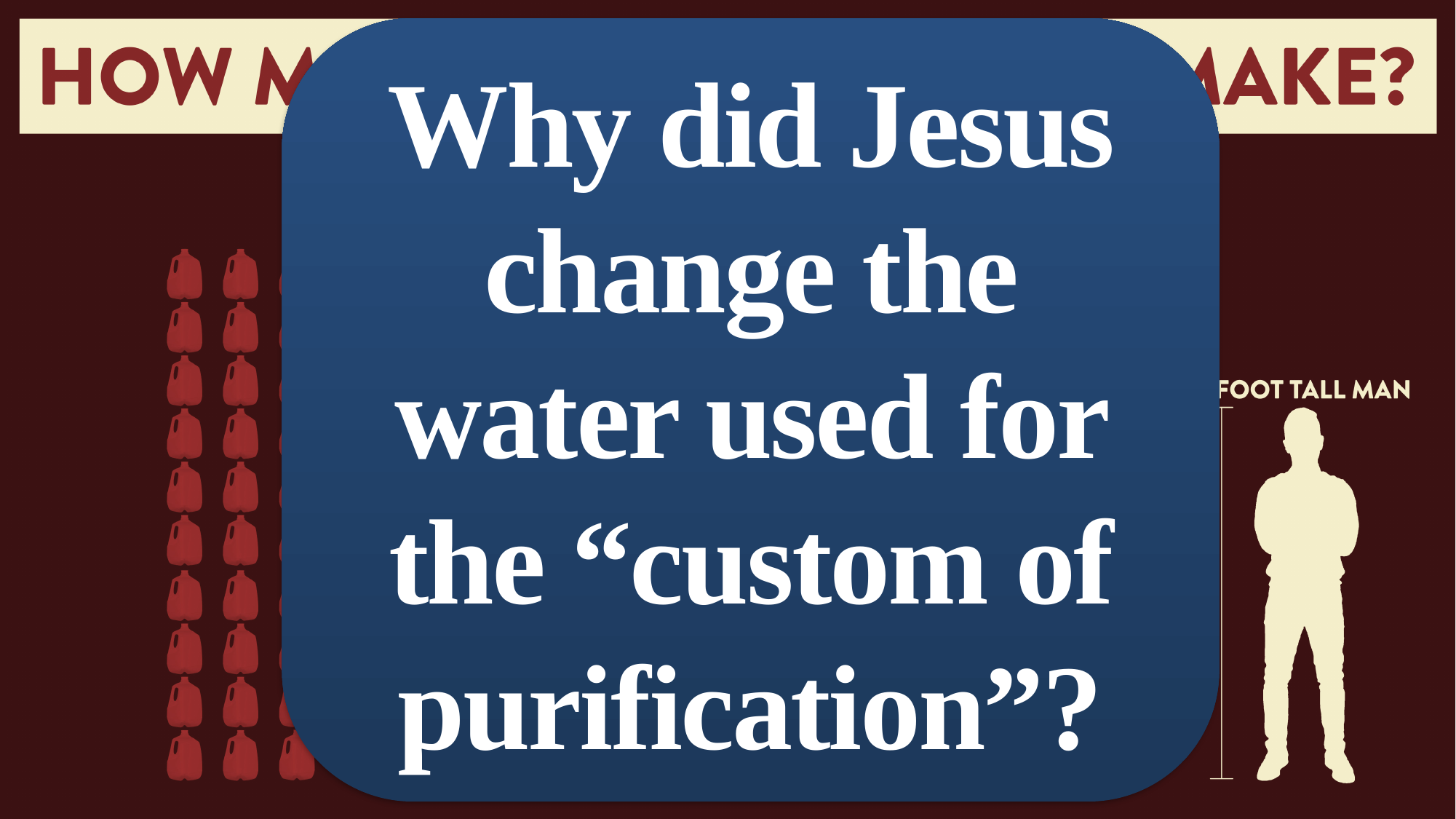

Why did Jesus change the water used for the “custom of purification”?